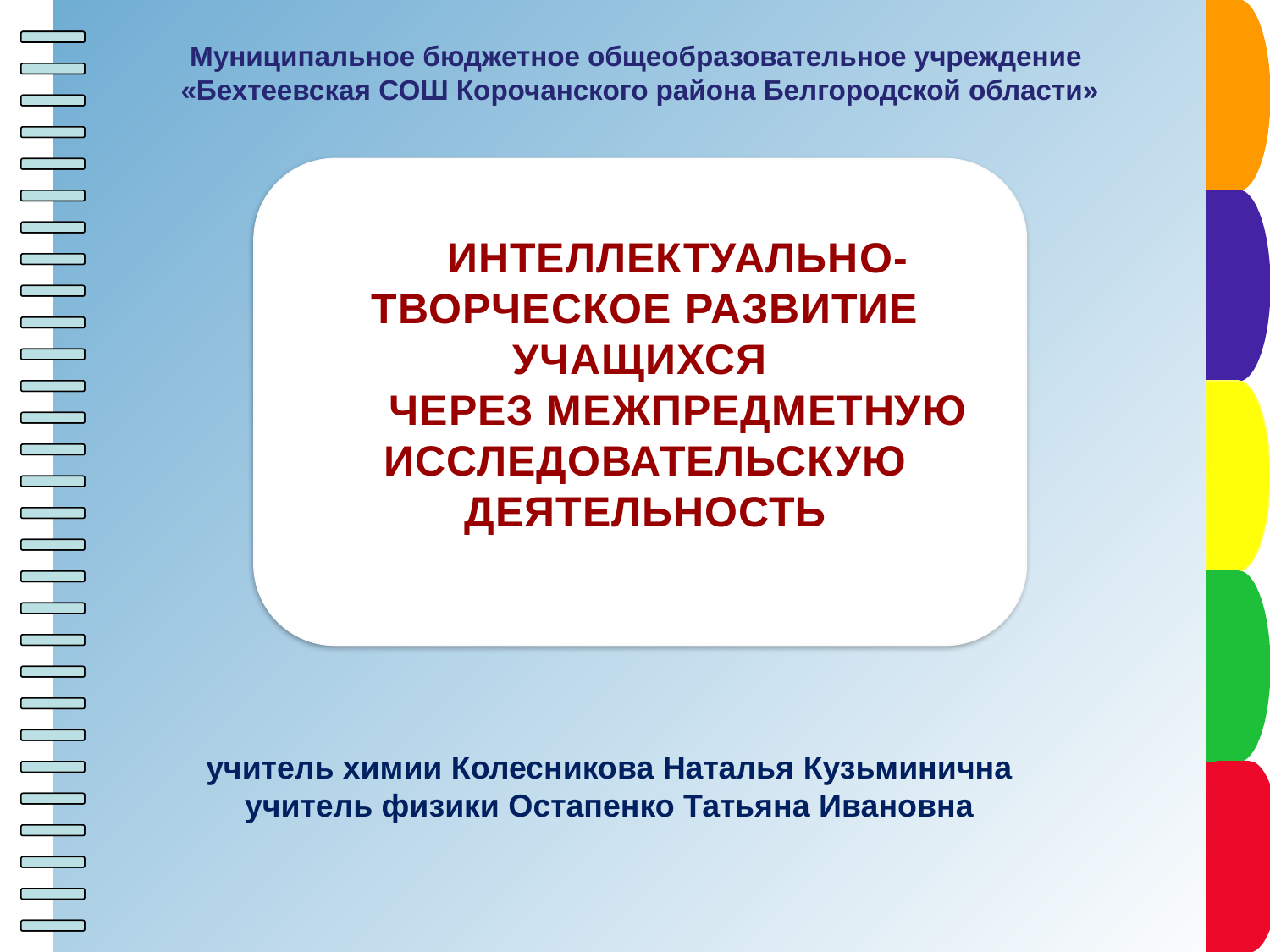

Пункт плана

Пункт плана
Пункт плана
Пункт плана
Пункт плана

Муниципальное бюджетное общеобразовательное учреждение  «Бехтеевская СОШ Корочанского района Белгородской области»

ИНТЕЛЛЕКТУАЛЬНО-ТВОРЧЕСКОЕ РАЗВИТИЕ УЧАЩИХСЯ
ЧЕРЕЗ МЕЖПРЕДМЕТНУЮ ИССЛЕДОВАТЕЛЬСКУЮ ДЕЯТЕЛЬНОСТЬ

учитель химии Колесникова Наталья Кузьминична
 учитель физики Остапенко Татьяна Ивановна